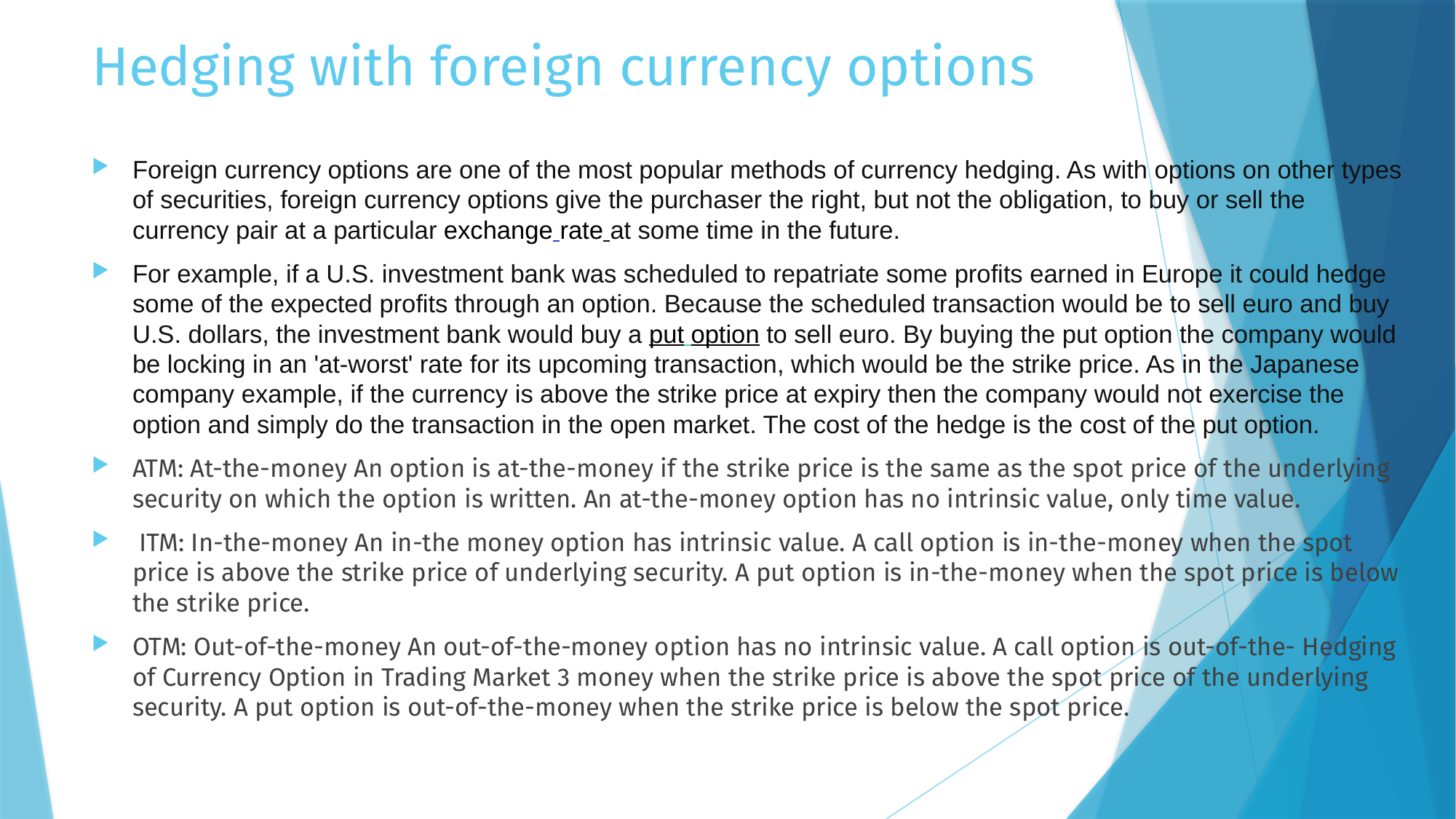

# Hedging with foreign currency options
Foreign currency options are one of the most popular methods of currency hedging. As with options on other types of securities, foreign currency options give the purchaser the right, but not the obligation, to buy or sell the currency pair at a particular exchange rate at some time in the future.
For example, if a U.S. investment bank was scheduled to repatriate some profits earned in Europe it could hedge some of the expected profits through an option. Because the scheduled transaction would be to sell euro and buy U.S. dollars, the investment bank would buy a put option to sell euro. By buying the put option the company would be locking in an 'at-worst' rate for its upcoming transaction, which would be the strike price. As in the Japanese company example, if the currency is above the strike price at expiry then the company would not exercise the option and simply do the transaction in the open market. The cost of the hedge is the cost of the put option.
ATM: At-the-money An option is at-the-money if the strike price is the same as the spot price of the underlying security on which the option is written. An at-the-money option has no intrinsic value, only time value.
 ITM: In-the-money An in-the money option has intrinsic value. A call option is in-the-money when the spot price is above the strike price of underlying security. A put option is in-the-money when the spot price is below the strike price.
OTM: Out-of-the-money An out-of-the-money option has no intrinsic value. A call option is out-of-the- Hedging of Currency Option in Trading Market 3 money when the strike price is above the spot price of the underlying security. A put option is out-of-the-money when the strike price is below the spot price.